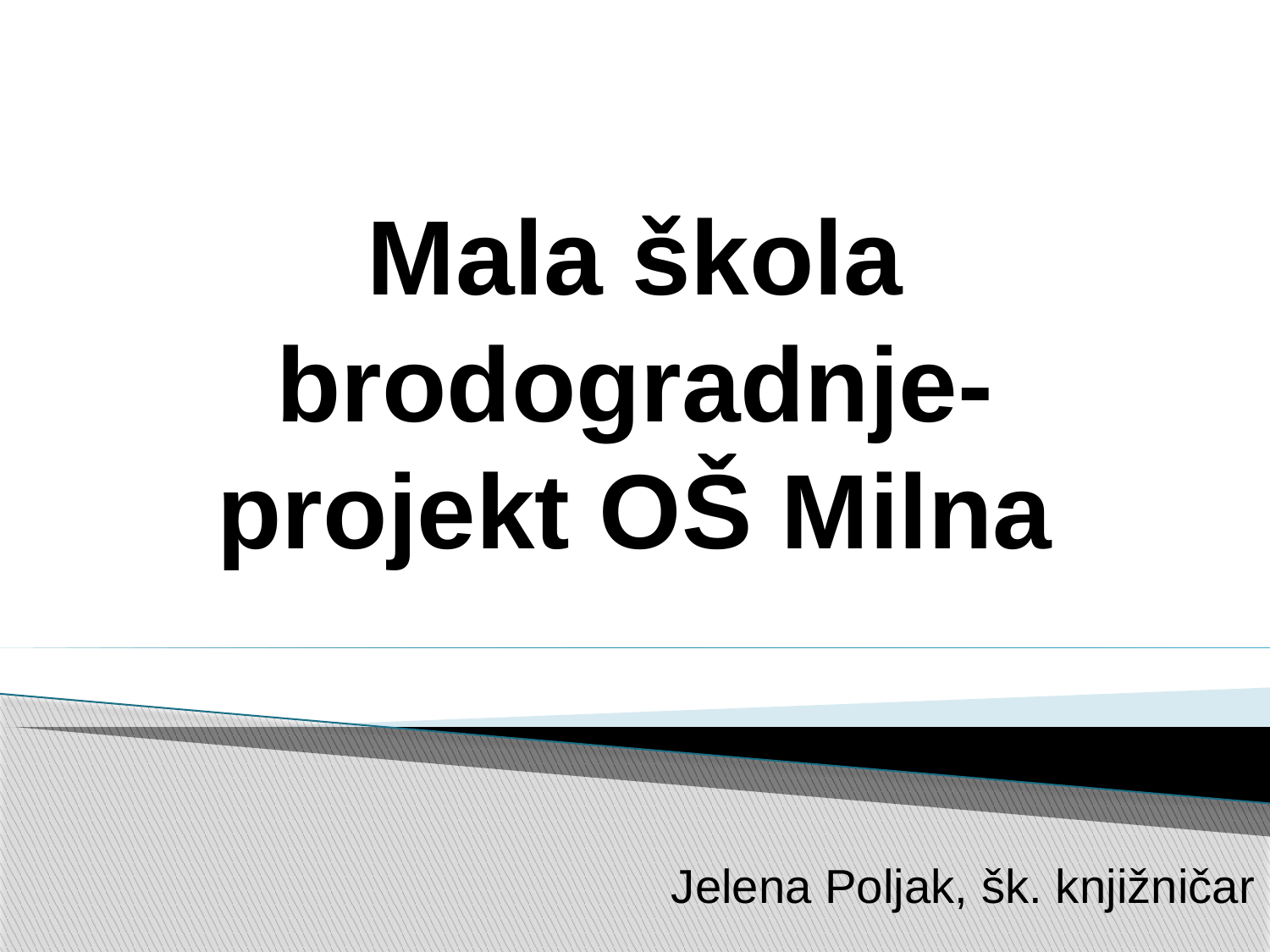

# Mala škola brodogradnje- projekt OŠ Milna

Jelena Poljak, šk. knjižničar